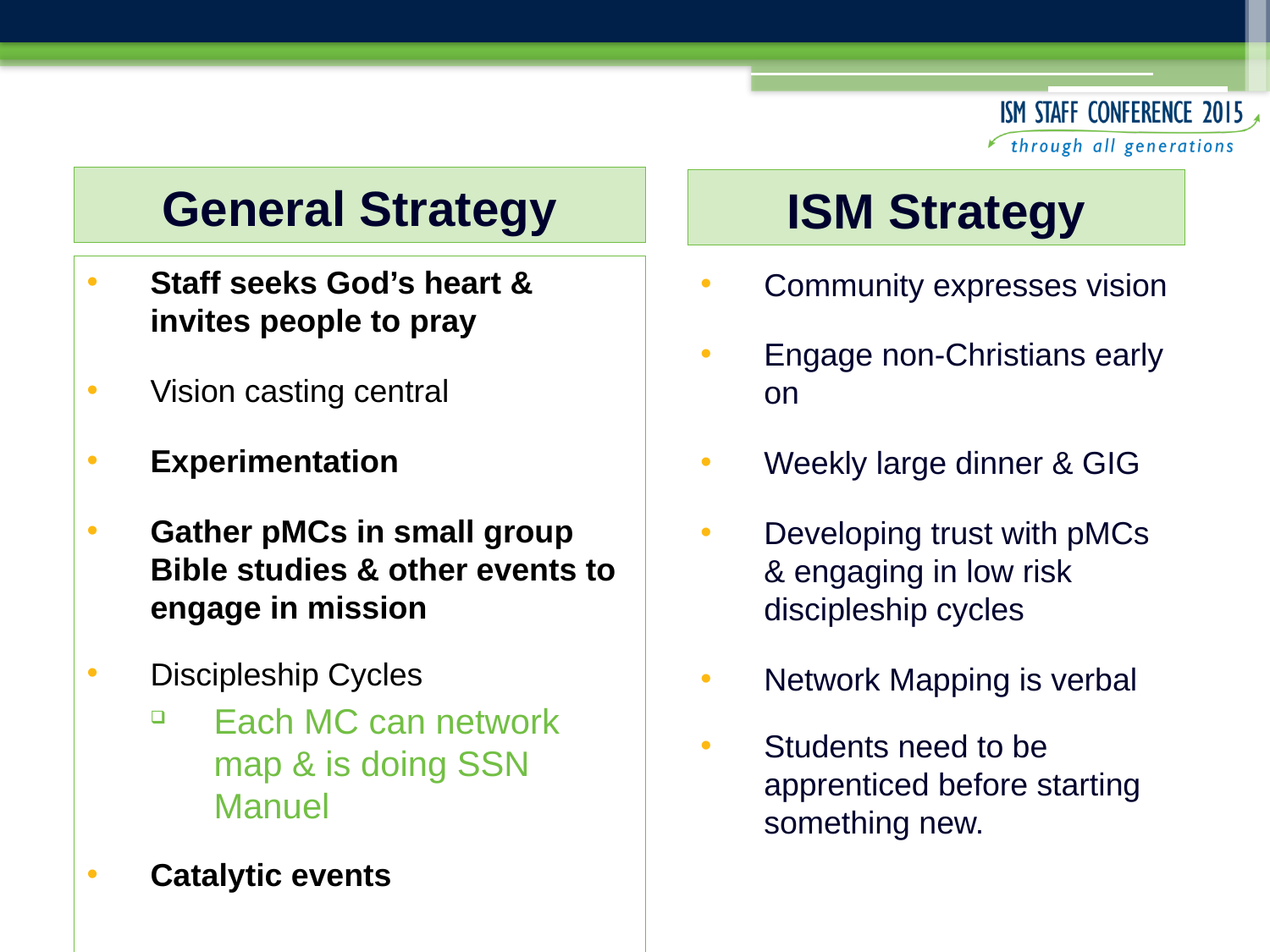

General Strategy
ISM Strategy
Staff seeks God’s heart & invites people to pray

Vision casting central

Experimentation

Gather pMCs in small group Bible studies & other events to engage in mission

Discipleship Cycles
Each MC can network map & is doing SSN Manuel

Catalytic events
Community expresses vision

Engage non-Christians early on

Weekly large dinner & GIG

Developing trust with pMCs & engaging in low risk discipleship cycles

Network Mapping is verbal

Students need to be apprenticed before starting something new.